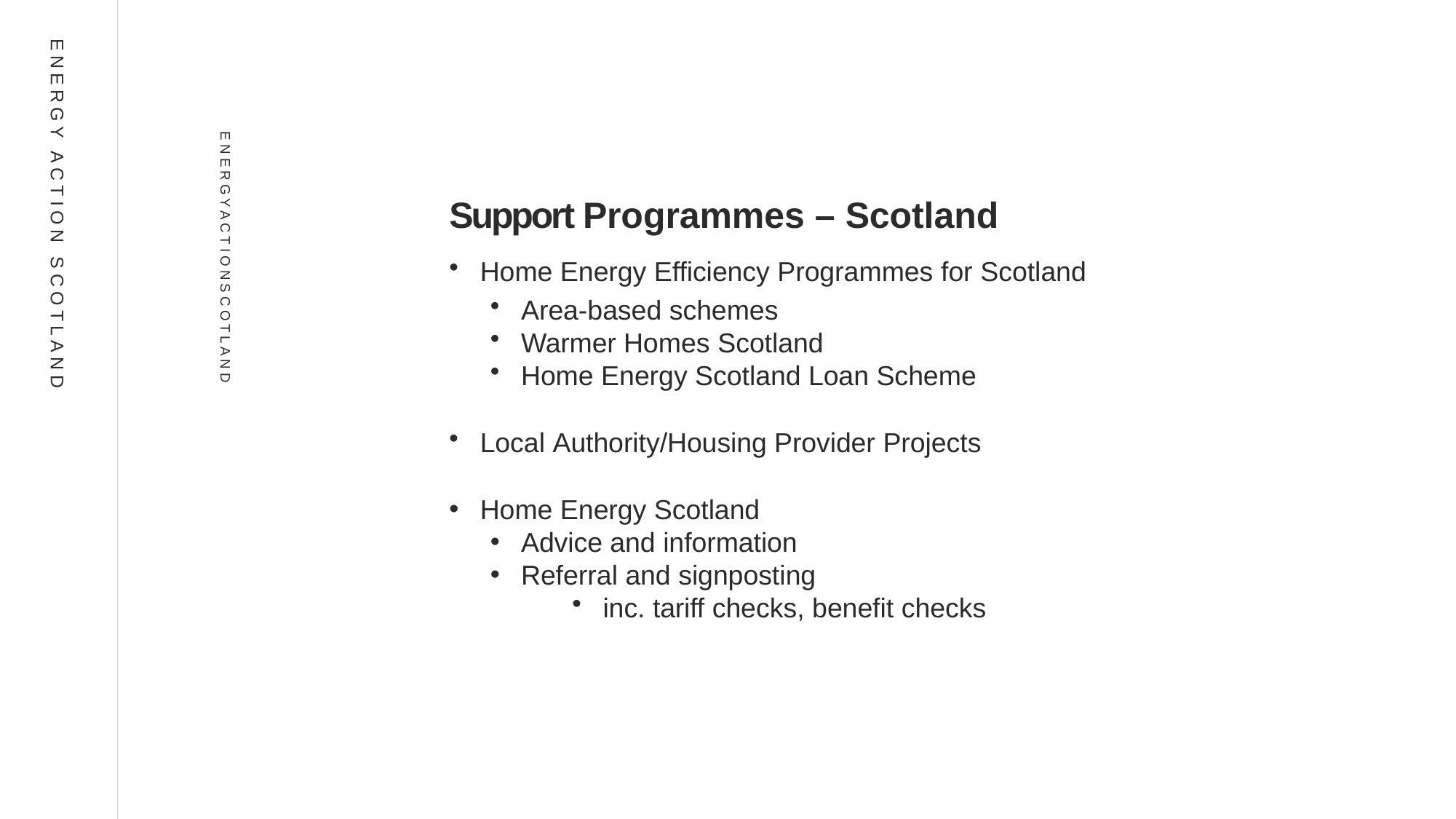

E N E R G Y A C T I O N S C O T L A N D
# Support Programmes – Scotland
Home Energy Efficiency Programmes for Scotland
Area-based schemes
Warmer Homes Scotland
Home Energy Scotland Loan Scheme

Local Authority/Housing Provider Projects

Home Energy Scotland
Advice and information
Referral and signposting
inc. tariff checks, benefit checks